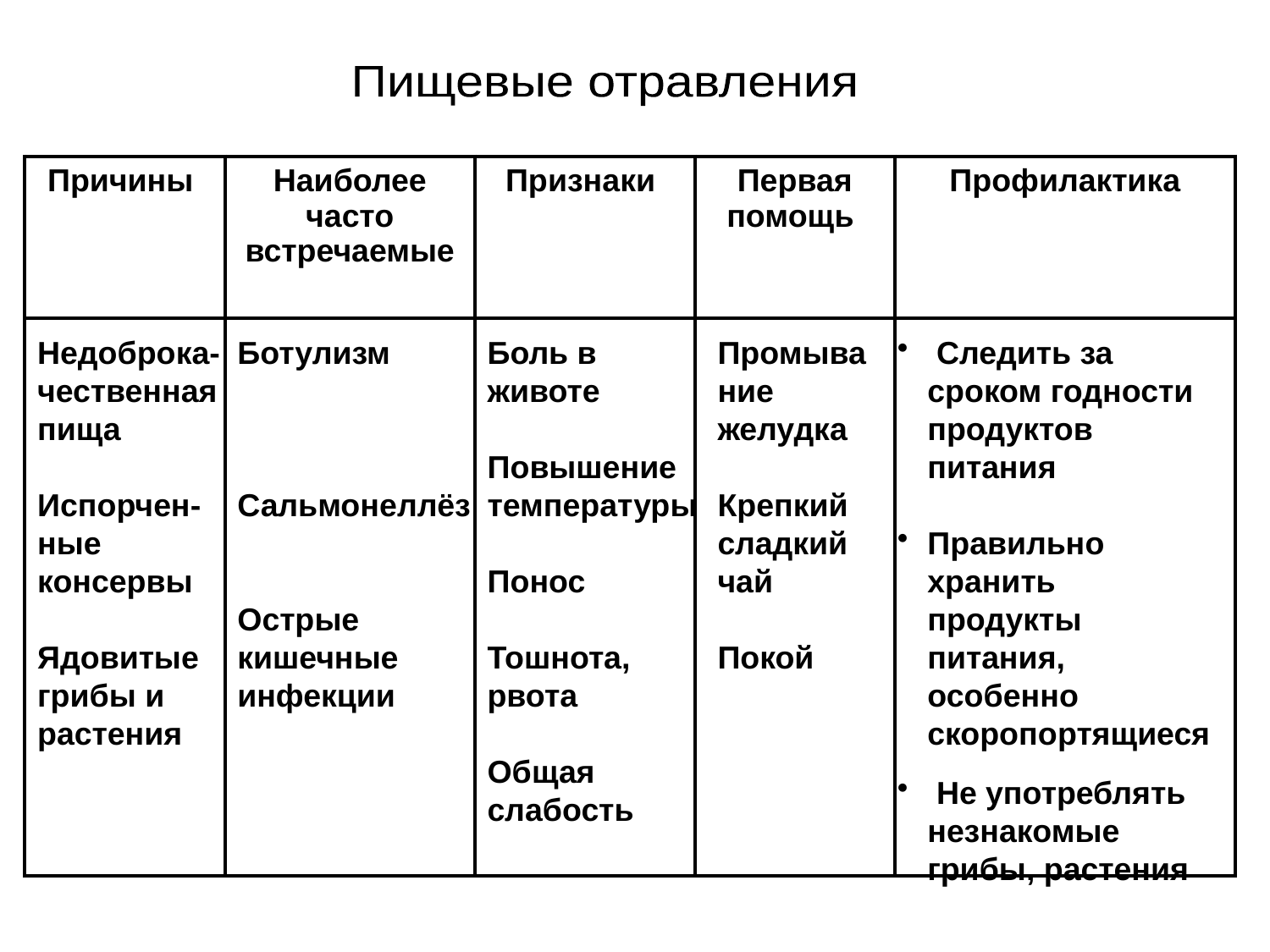

Пищевые отравления
| Причины | Наиболее часто встречаемые | Признаки | Первая помощь | Профилактика |
| --- | --- | --- | --- | --- |
|  |  |  |  |  |
Недоброка-чественная пища

Испорчен-
ные консервы

Ядовитые грибы и растения

Ботулизм

Сальмонеллёз

Острые кишечные инфекции
Боль в животе

Повышение температуры

Понос

Тошнота, рвота

Общая слабость

Промывание желудка

Крепкий сладкий чай

Покой
 Следить за сроком годности продуктов питания

Правильно хранить продукты питания, особенно скоропортящиеся

 Не употреблять незнакомые грибы, растения